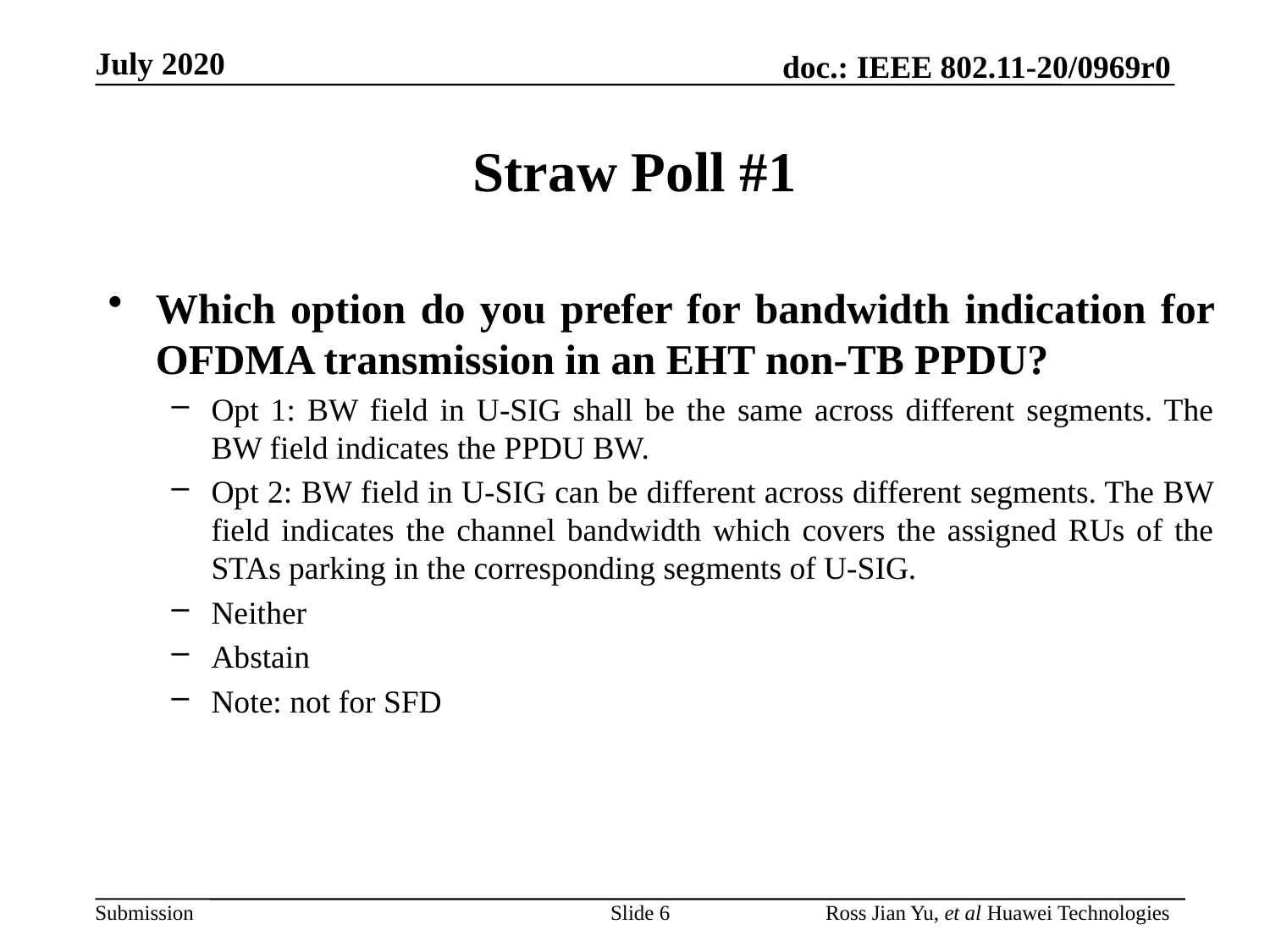

# Straw Poll #1
Which option do you prefer for bandwidth indication for OFDMA transmission in an EHT non-TB PPDU?
Opt 1: BW field in U-SIG shall be the same across different segments. The BW field indicates the PPDU BW.
Opt 2: BW field in U-SIG can be different across different segments. The BW field indicates the channel bandwidth which covers the assigned RUs of the STAs parking in the corresponding segments of U-SIG.
Neither
Abstain
Note: not for SFD

Slide 6